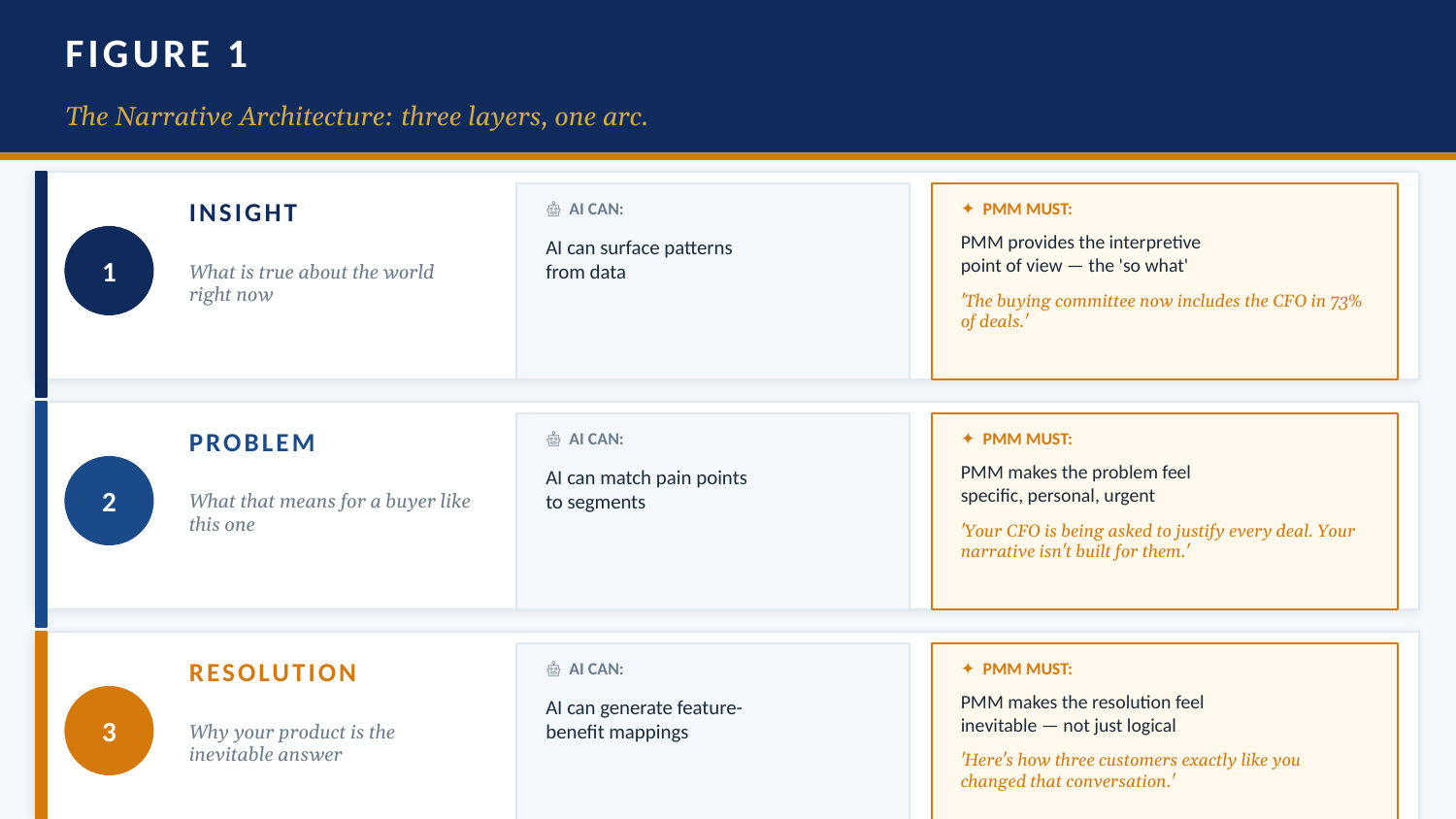

FIGURE 1
The Narrative Architecture: three layers, one arc.

INSIGHT

🤖  AI CAN:
✦  PMM MUST:
PMM provides the interpretive
point of view — the 'so what'

1
AI can surface patterns
from data
What is true about the world right now
'The buying committee now includes the CFO in 73% of deals.'

PROBLEM

🤖  AI CAN:
✦  PMM MUST:
PMM makes the problem feel
specific, personal, urgent

2
AI can match pain points
to segments
What that means for a buyer like this one
'Your CFO is being asked to justify every deal. Your narrative isn't built for them.'

RESOLUTION

🤖  AI CAN:
✦  PMM MUST:
PMM makes the resolution feel
inevitable — not just logical

3
AI can generate feature-
benefit mappings
Why your product is the inevitable answer
'Here's how three customers exactly like you changed that conversation.'
Figure 1. The three-layer narrative stack. AI handles data and pattern-matching at layers 1–2. The irreplaceable human work is the interpretive judgment that connects all three into a single, resonant arc.
Chapter 5  ·  The Future of Product Marketing  ·  Chris O'Hara